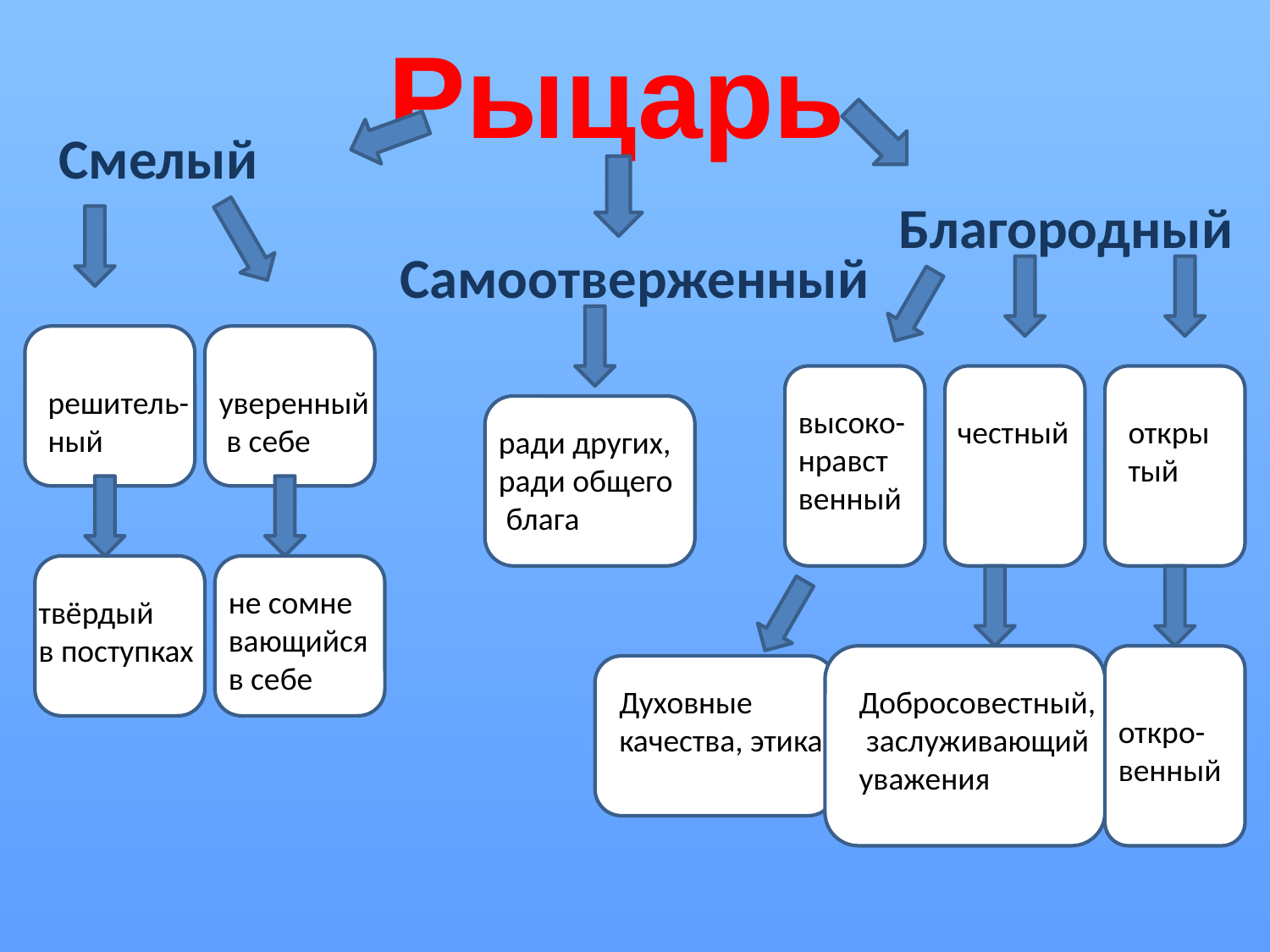

Рыцарь

Смелый

Благородный

Самоотверженный

щщ
щщ
Решитель
ный
вы
чччч

решитель-
ный
уверенный
 в себе
рп
высоко-
нравст
венный
честный
откры
тый
ради других,
ради общего
 блага

щщ
щщ

не сомне
вающийся
в себе

твёрдый
в поступках
вы
вы
вы
Духовные
качества, этика
Добросовестный,
 заслуживающий
уважения
откро-
венный